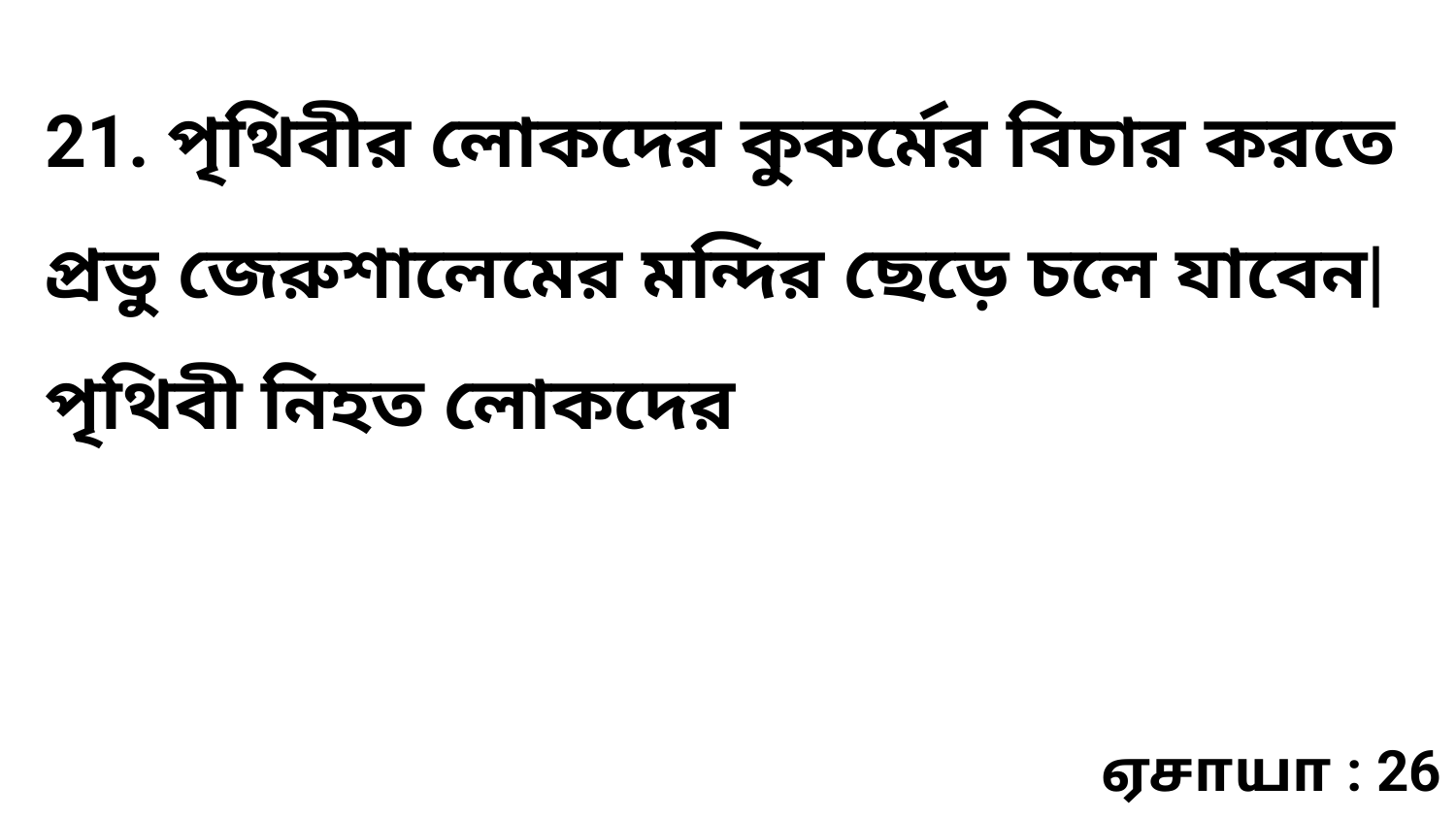

21. পৃথিবীর লোকদের কুকর্মের বিচার করতে প্রভু জেরুশালেমের মন্দির ছেড়ে চলে যাবেন| পৃথিবী নিহত লোকদের
ஏசாயா : 26